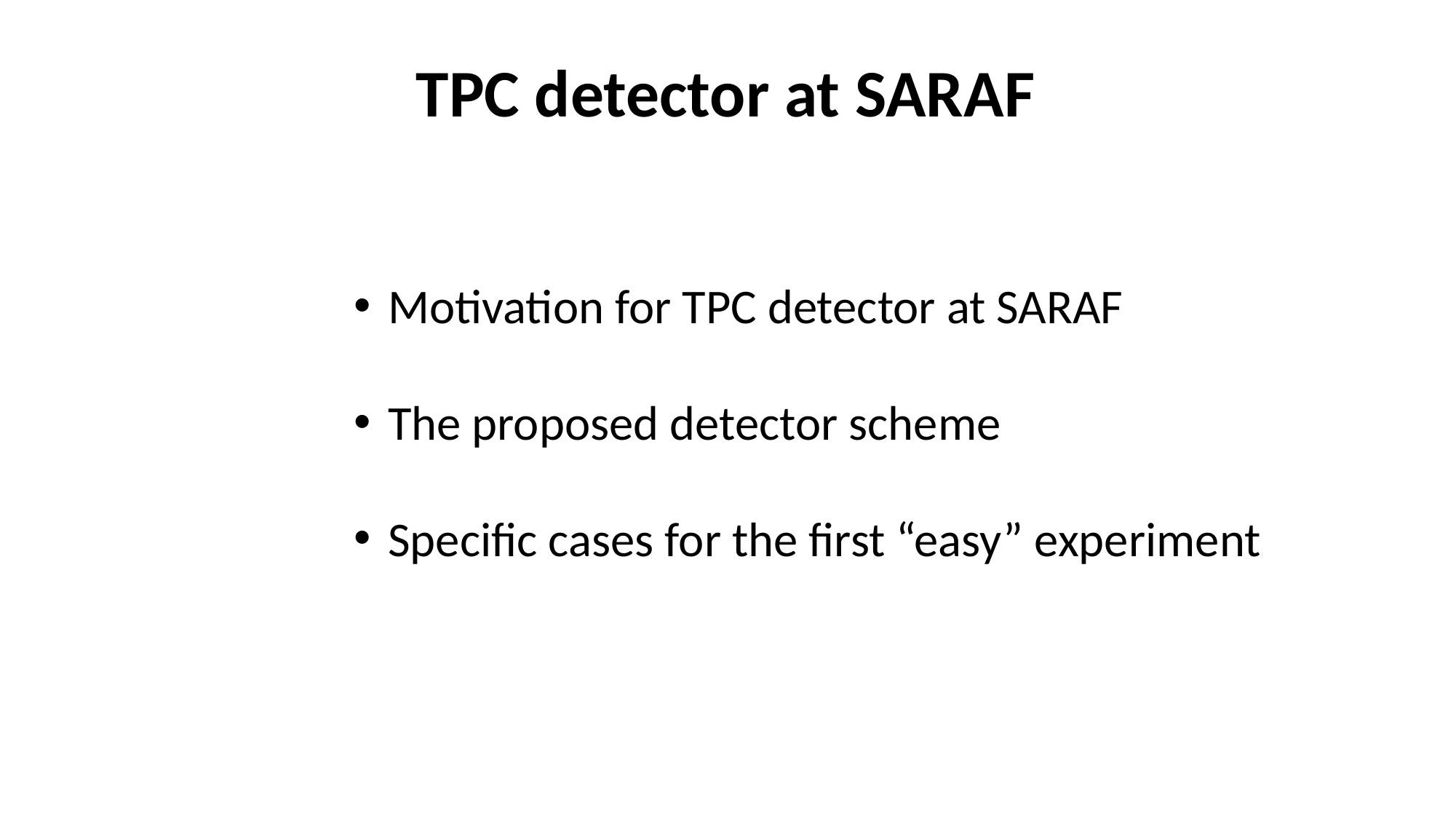

TPC detector at SARAF
Motivation for TPC detector at SARAF

The proposed detector scheme

Specific cases for the first “easy” experiment